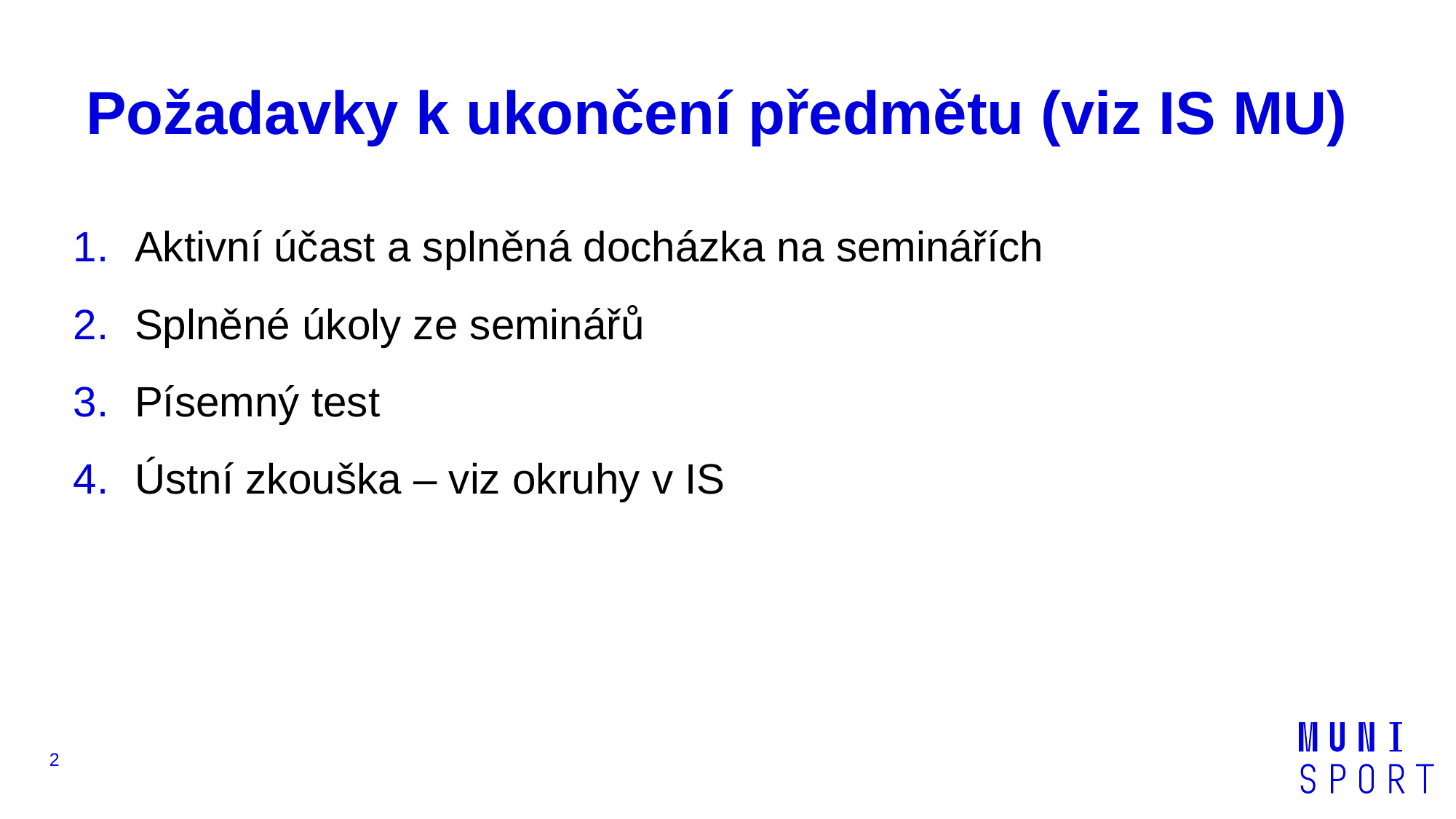

# Požadavky k ukončení předmětu (viz IS MU)
Aktivní účast a splněná docházka na seminářích
Splněné úkoly ze seminářů
Písemný test
Ústní zkouška – viz okruhy v IS

2